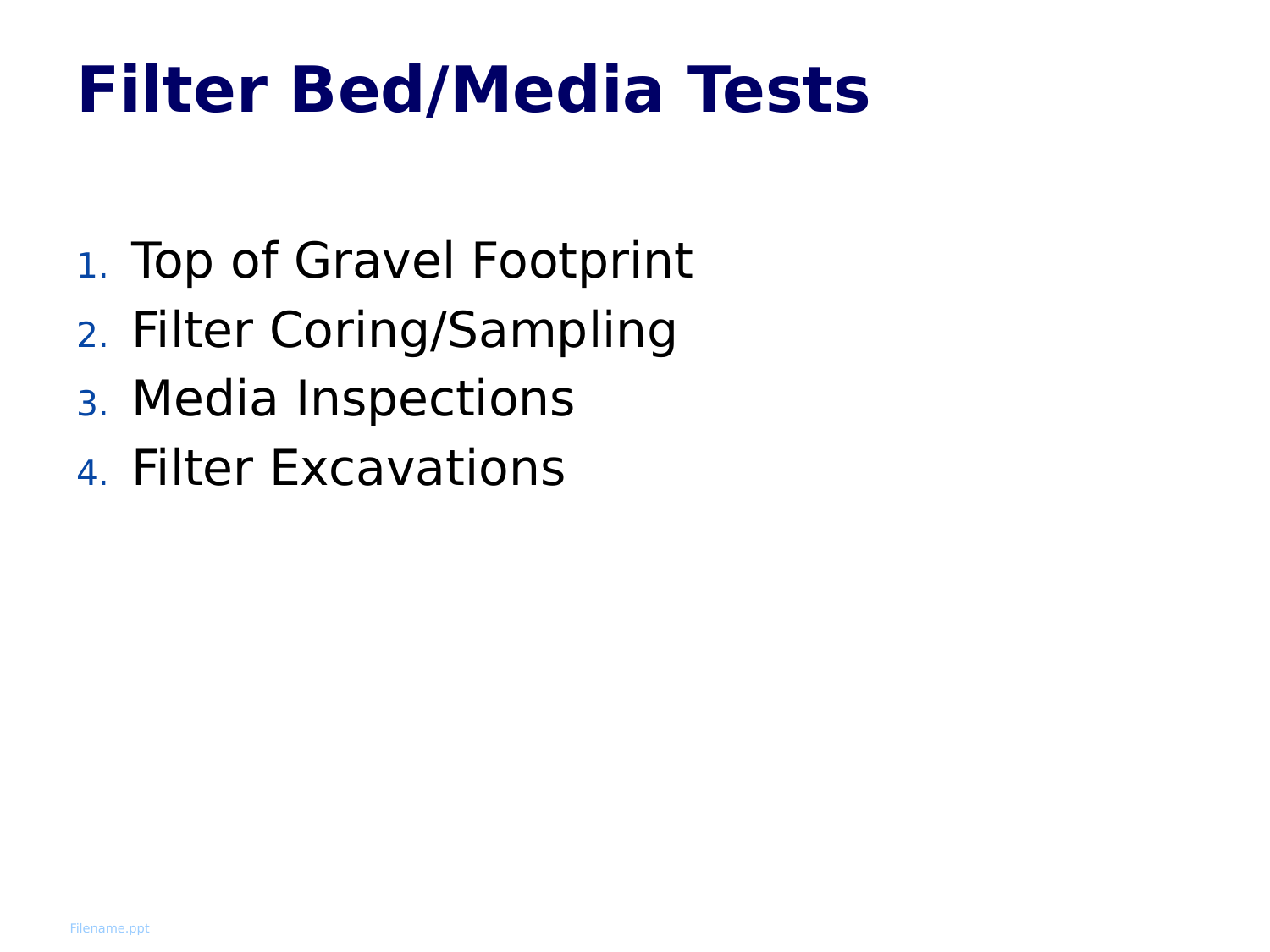

# Filter Bed/Media Tests
Top of Gravel Footprint
Filter Coring/Sampling
Media Inspections
Filter Excavations